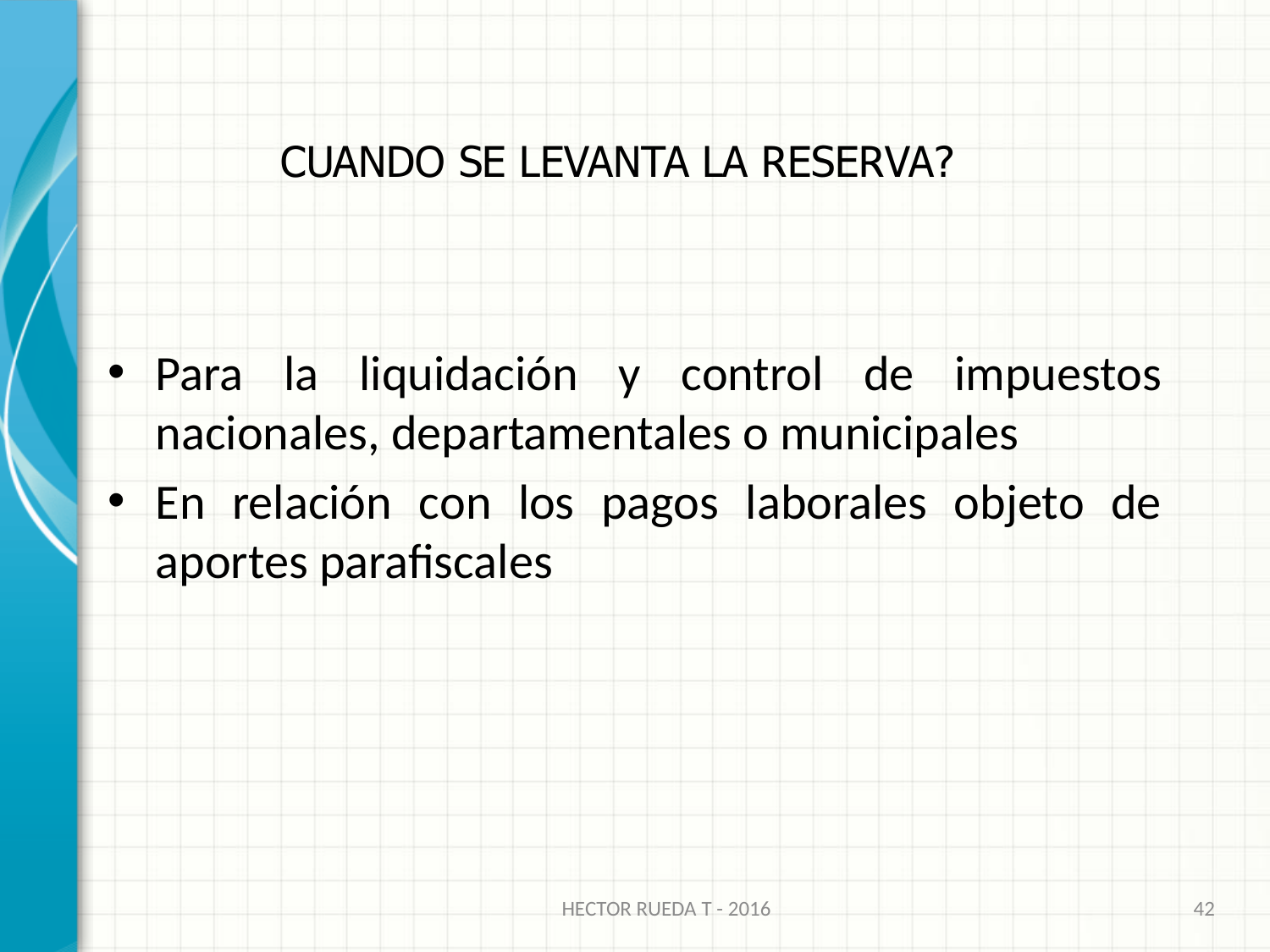

CUANDO SE LEVANTA LA RESERVA?

Para la liquidación y control de impuestos nacionales, departamentales o municipales
En relación con los pagos laborales objeto de aportes parafiscales
HECTOR RUEDA T - 2016
42